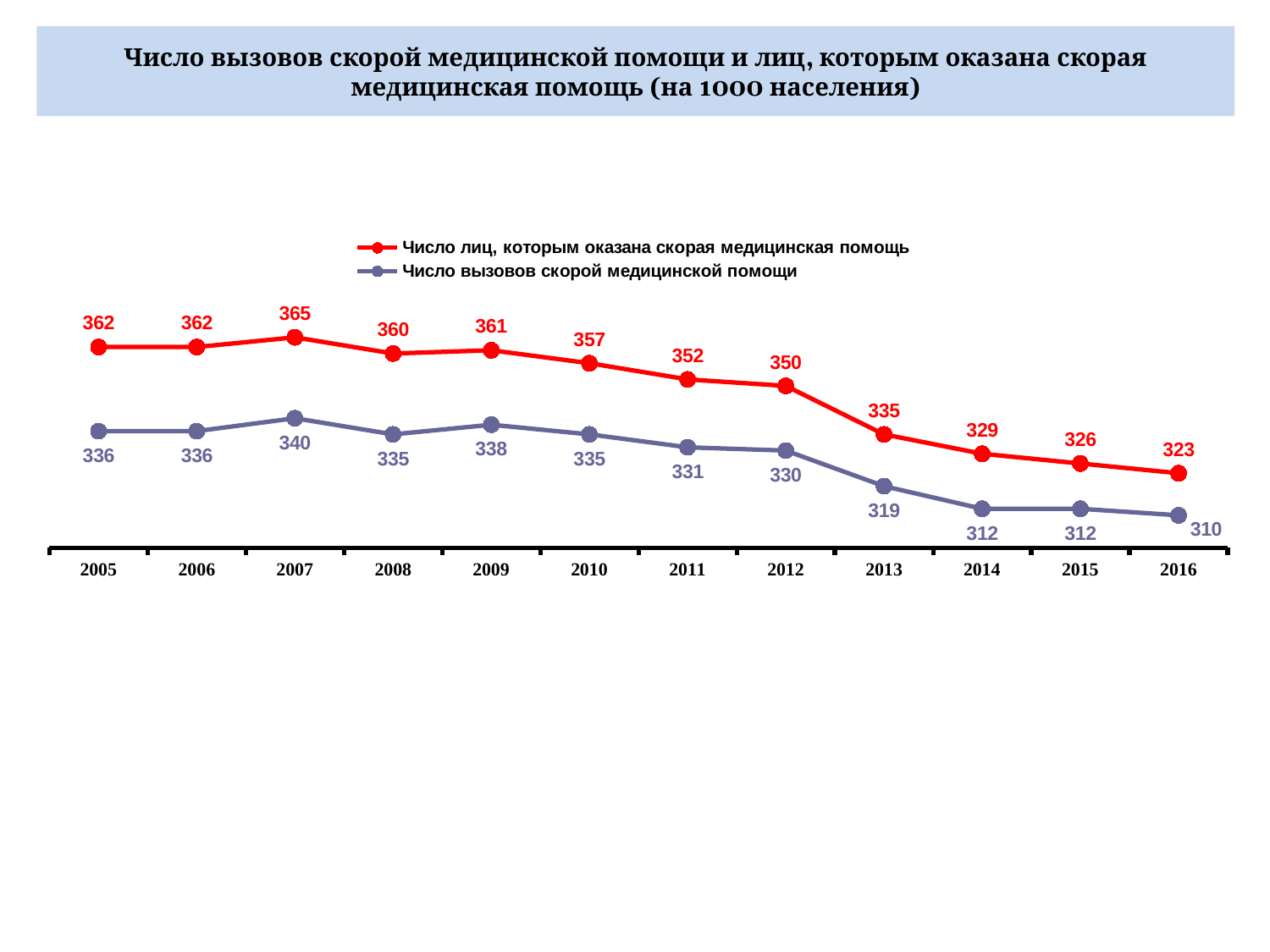

Число вызовов скорой медицинской помощи и лиц, которым оказана скорая медицинская помощь (на 1000 населения)

### Chart

| Category | Число лиц, которым оказана скорая медицинская помощь | Число вызовов скорой медицинской помощи |
|---|---|---|
| 2005 | 362.0 | 336.0 |
| 2006 | 362.0 | 336.0 |
| 2007 | 365.0 | 340.0 |
| 2008 | 360.0 | 335.0 |
| 2009 | 361.0 | 338.0 |
| 2010 | 357.0 | 335.0 |
| 2011 | 352.0 | 331.0 |
| 2012 | 350.0 | 330.0 |
| 2013 | 335.0 | 319.0 |
| 2014 | 329.0 | 312.0 |
| 2015 | 326.0 | 312.0 |
| 2016 | 323.0 | 310.0 |